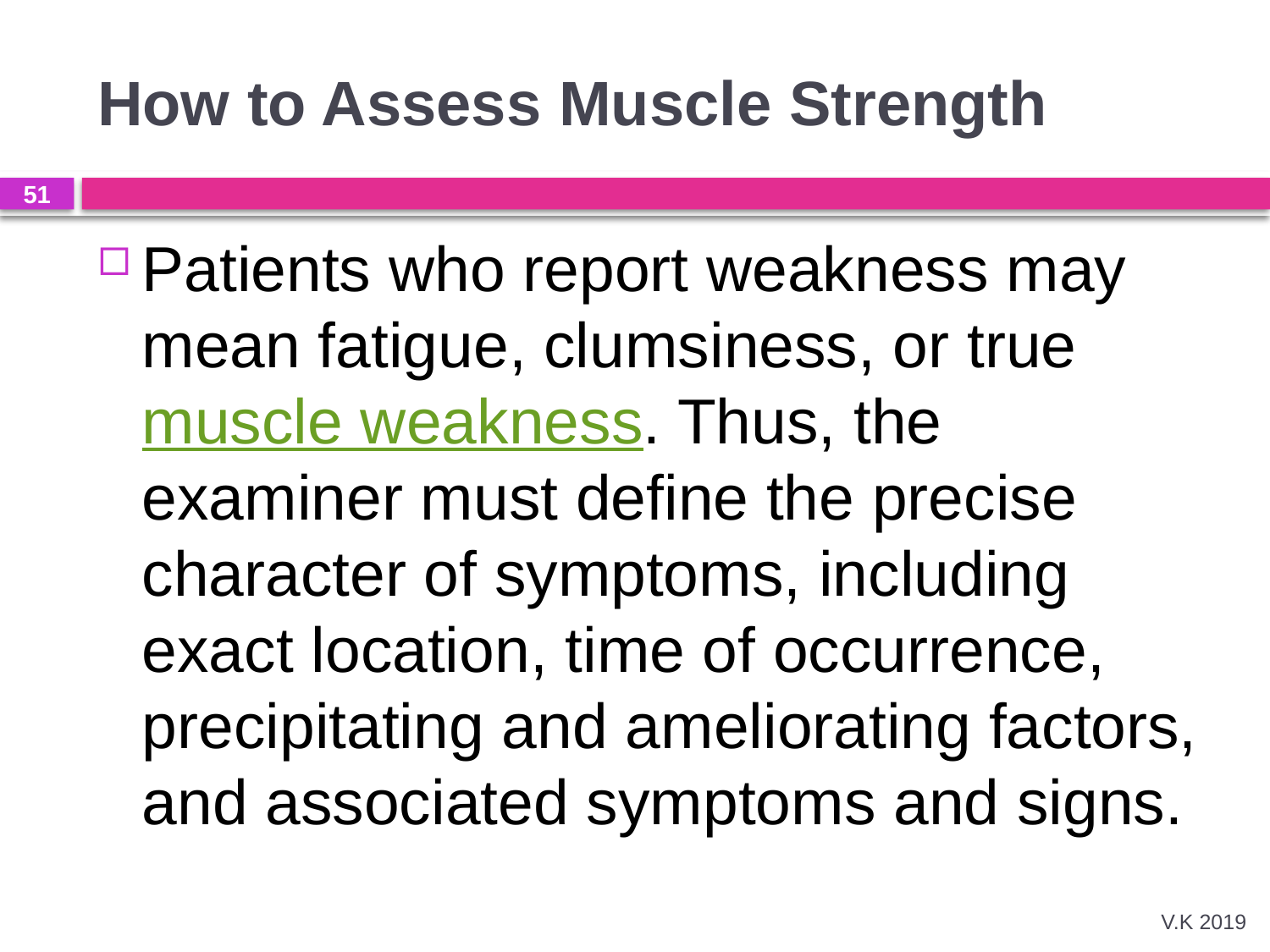

# How to Assess Muscle Strength
51
Patients who report weakness may mean fatigue, clumsiness, or true muscle weakness. Thus, the examiner must define the precise character of symptoms, including exact location, time of occurrence, precipitating and ameliorating factors, and associated symptoms and signs.
V.K 2019